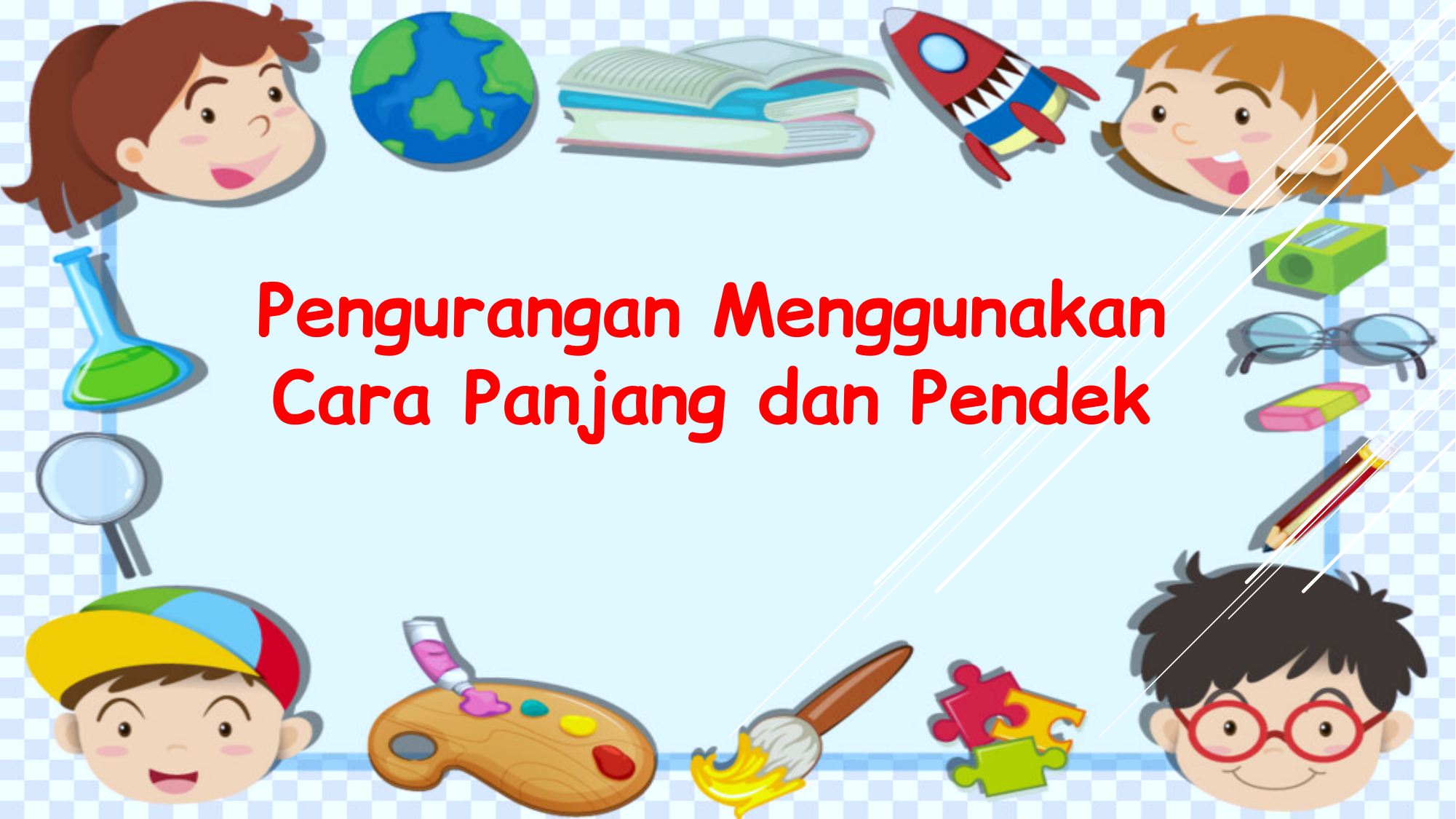

# Pengurangan Menggunakan Cara Panjang dan Pendek